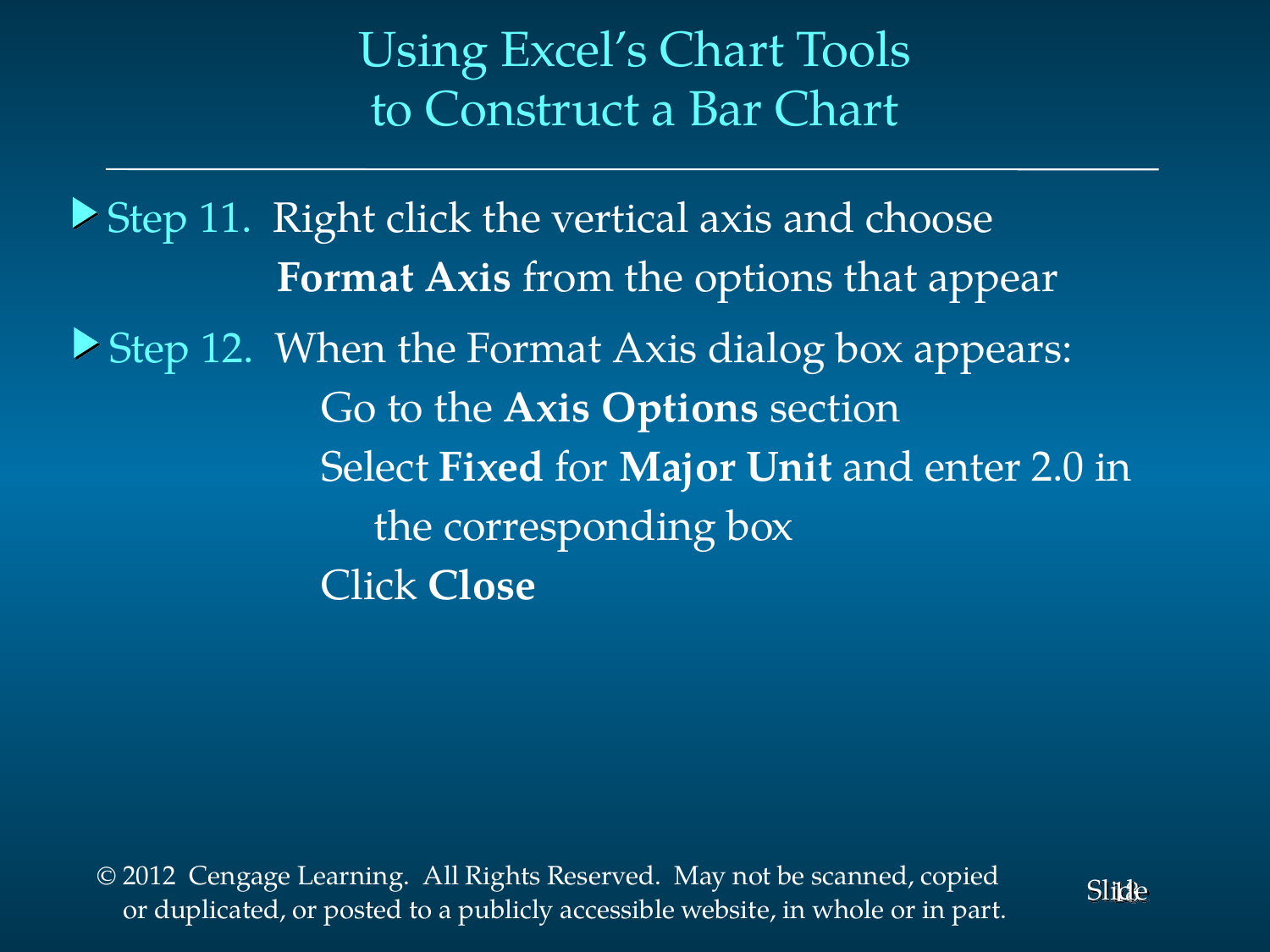

Using Excel’s Chart Tools
to Construct a Bar Chart

Step 11.  Right click the vertical axis and choose
                Format Axis from the options that appear

Step 12.  When the Format Axis dialog box appears:
                    Go to the Axis Options section
                    Select Fixed for Major Unit and enter 2.0 in
                         the corresponding box
                    Click Close